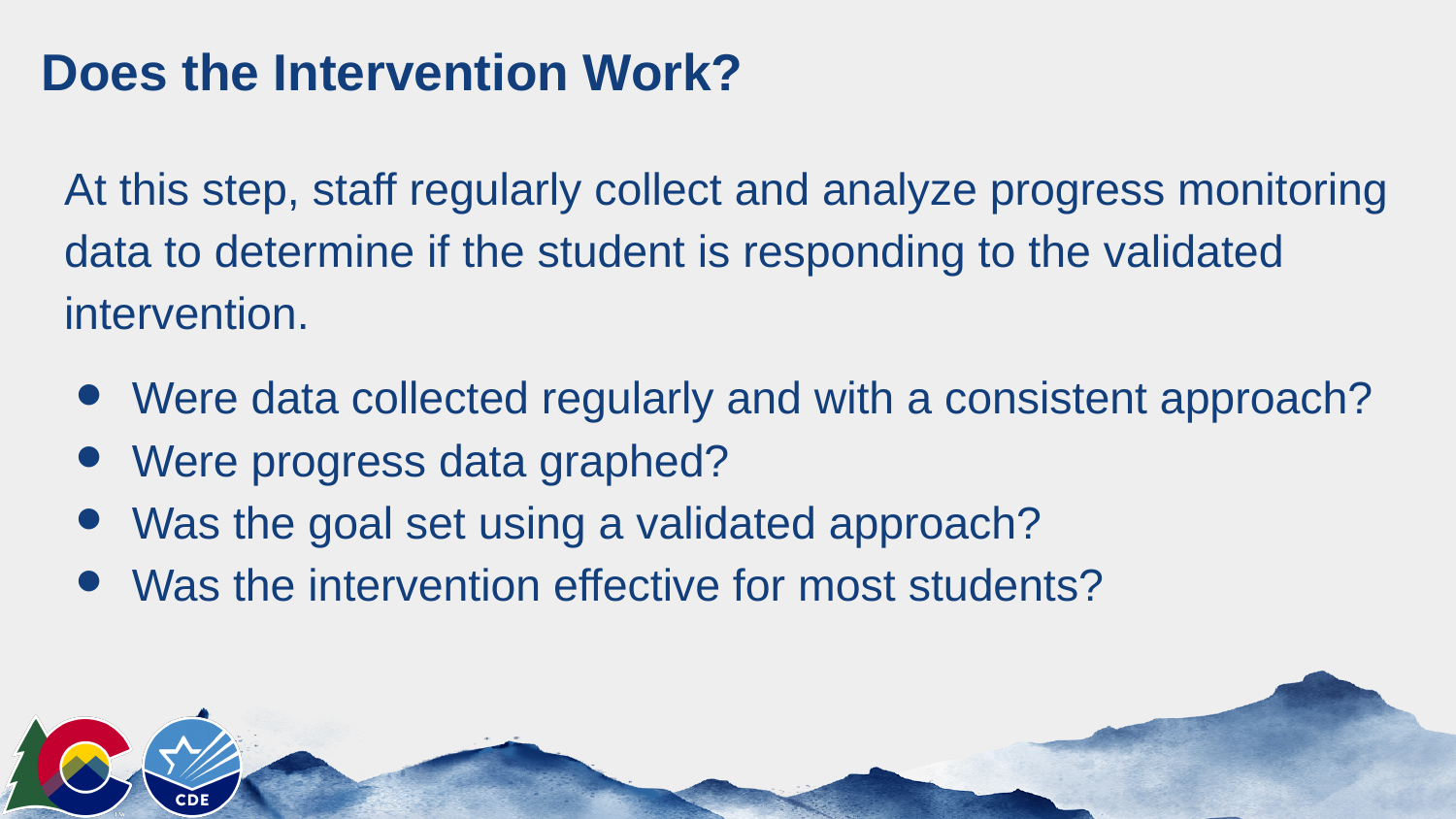

# Does the Intervention Work?
At this step, staff regularly collect and analyze progress monitoring data to determine if the student is responding to the validated intervention.
Were data collected regularly and with a consistent approach?
Were progress data graphed?
Was the goal set using a validated approach?
Was the intervention effective for most students?